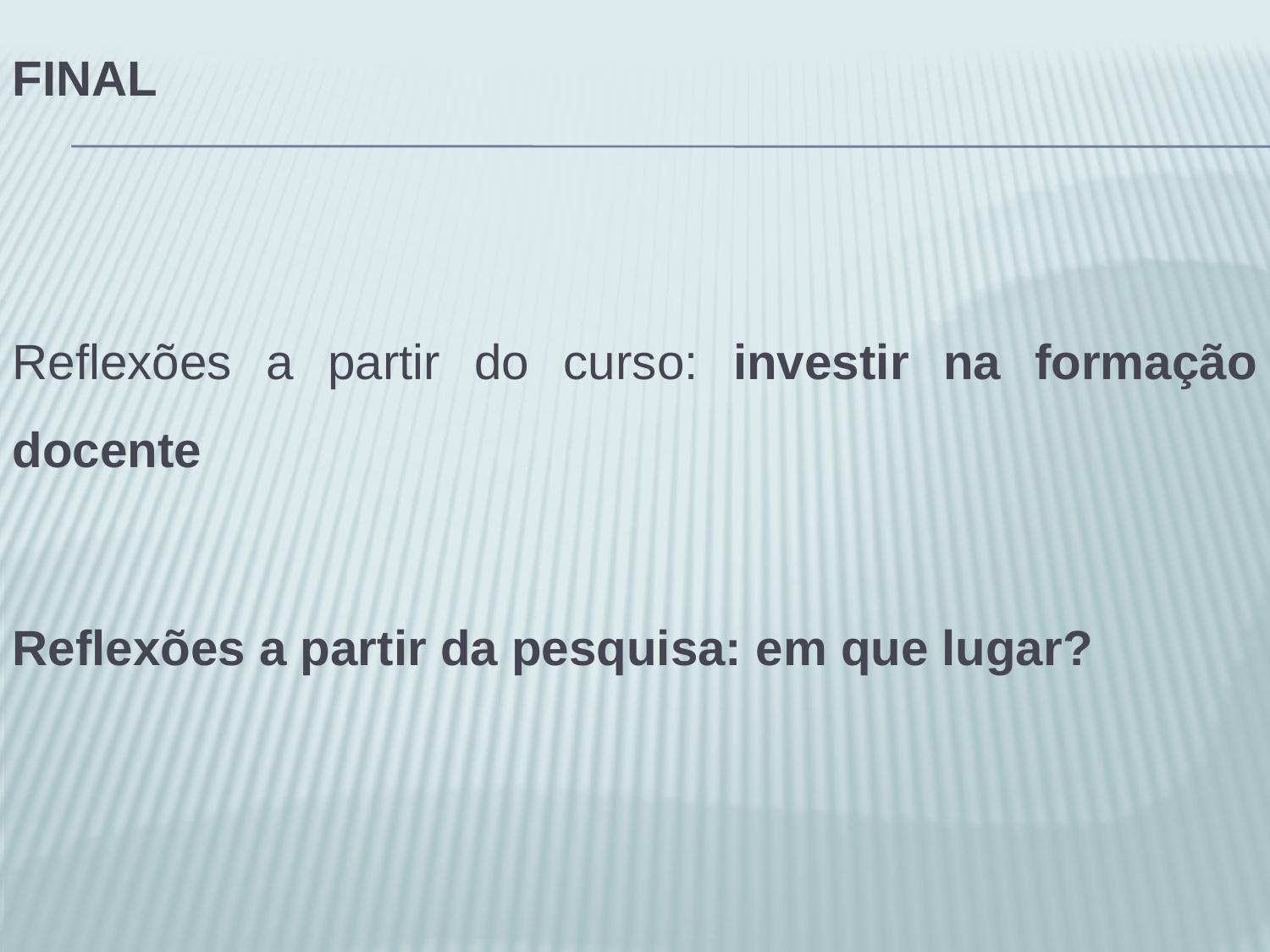

# final

Reflexões a partir do curso: investir na formação docente

Reflexões a partir da pesquisa: em que lugar?